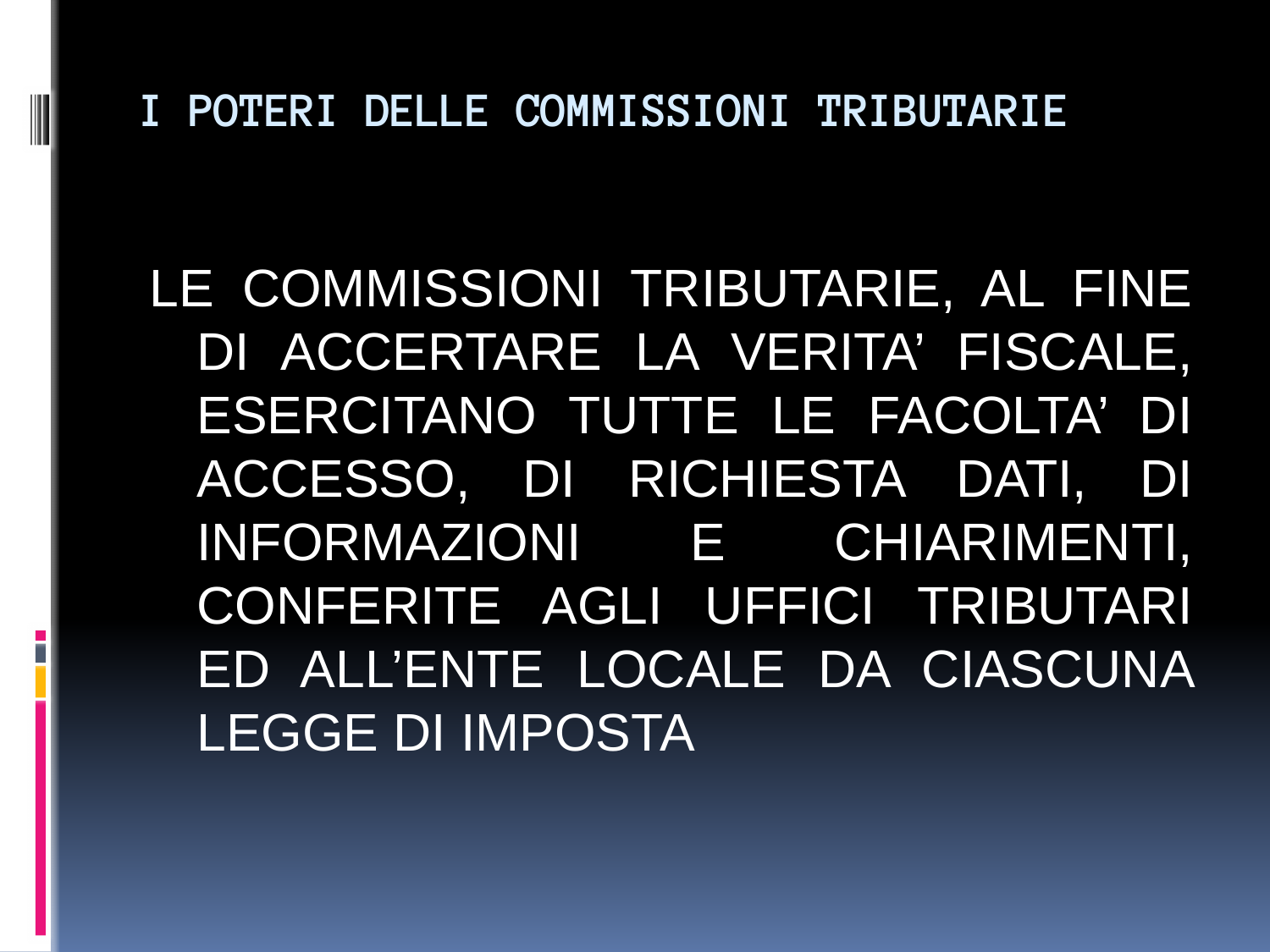

# I POTERI DELLE COMMISSIONI TRIBUTARIE
LE COMMISSIONI TRIBUTARIE, AL FINE DI ACCERTARE LA VERITA’ FISCALE, ESERCITANO TUTTE LE FACOLTA’ DI ACCESSO, DI RICHIESTA DATI, DI INFORMAZIONI E CHIARIMENTI, CONFERITE AGLI UFFICI TRIBUTARI ED ALL’ENTE LOCALE DA CIASCUNA LEGGE DI IMPOSTA